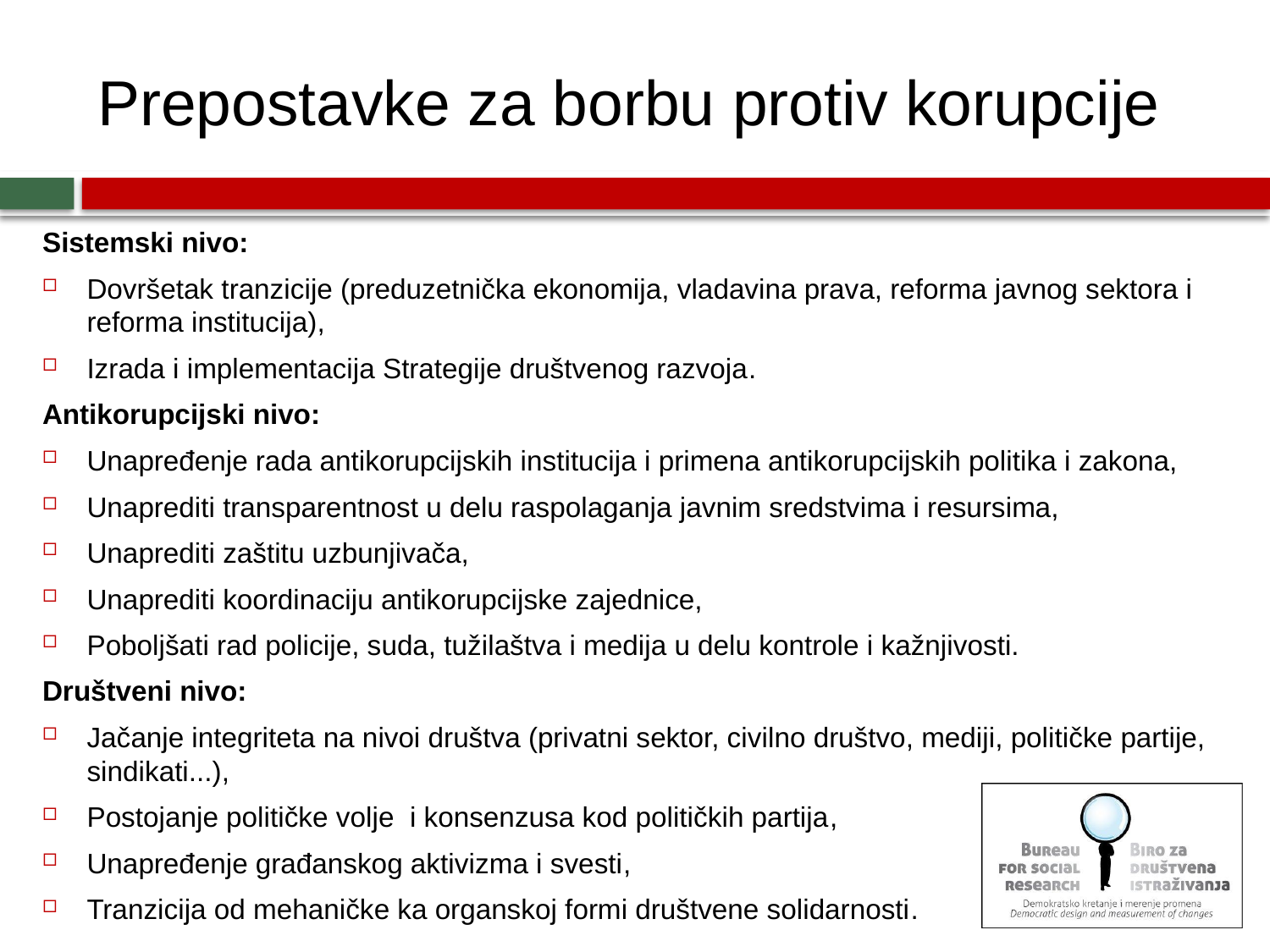

# Prepostavke za borbu protiv korupcije
Sistemski nivo:
Dovršetak tranzicije (preduzetnička ekonomija, vladavina prava, reforma javnog sektora i reforma institucija),
Izrada i implementacija Strategije društvenog razvoja.
Antikorupcijski nivo:
Unapređenje rada antikorupcijskih institucija i primena antikorupcijskih politika i zakona,
Unaprediti transparentnost u delu raspolaganja javnim sredstvima i resursima,
Unaprediti zaštitu uzbunjivača,
Unaprediti koordinaciju antikorupcijske zajednice,
Poboljšati rad policije, suda, tužilaštva i medija u delu kontrole i kažnjivosti.
Društveni nivo:
Jačanje integriteta na nivoi društva (privatni sektor, civilno društvo, mediji, političke partije, sindikati...),
Postojanje političke volje  i konsenzusa kod političkih partija,
Unapređenje građanskog aktivizma i svesti,
Tranzicija od mehaničke ka organskoj formi društvene solidarnosti.